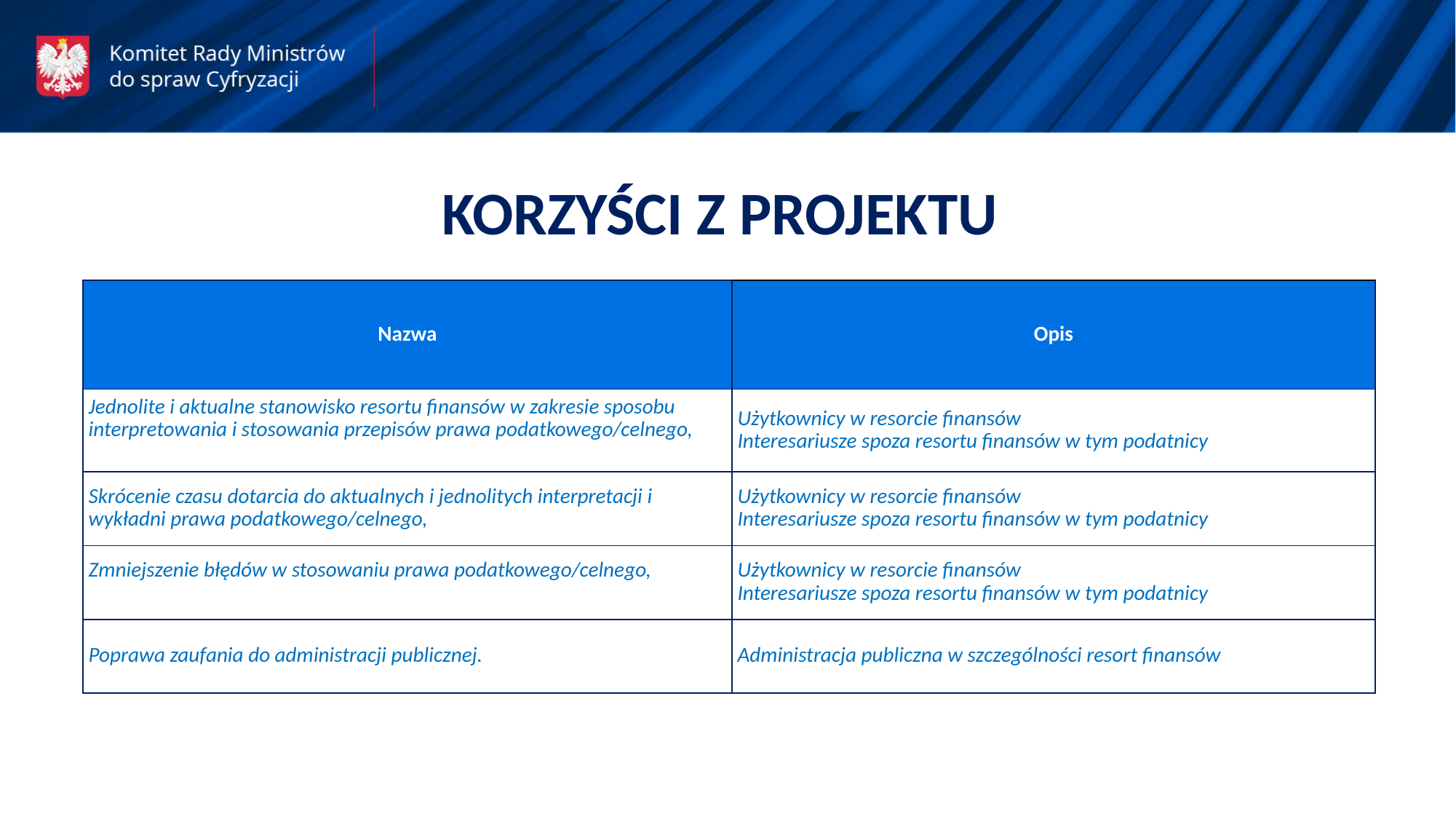

KORZYŚCI Z PROJEKTU
| Nazwa | Opis |
| --- | --- |
| Jednolite i aktualne stanowisko resortu finansów w zakresie sposobu interpretowania i stosowania przepisów prawa podatkowego/celnego, | Użytkownicy w resorcie finansów Interesariusze spoza resortu finansów w tym podatnicy |
| Skrócenie czasu dotarcia do aktualnych i jednolitych interpretacji i wykładni prawa podatkowego/celnego, | Użytkownicy w resorcie finansów Interesariusze spoza resortu finansów w tym podatnicy |
| Zmniejszenie błędów w stosowaniu prawa podatkowego/celnego, | Użytkownicy w resorcie finansów Interesariusze spoza resortu finansów w tym podatnicy |
| Poprawa zaufania do administracji publicznej. | Administracja publiczna w szczególności resort finansów |